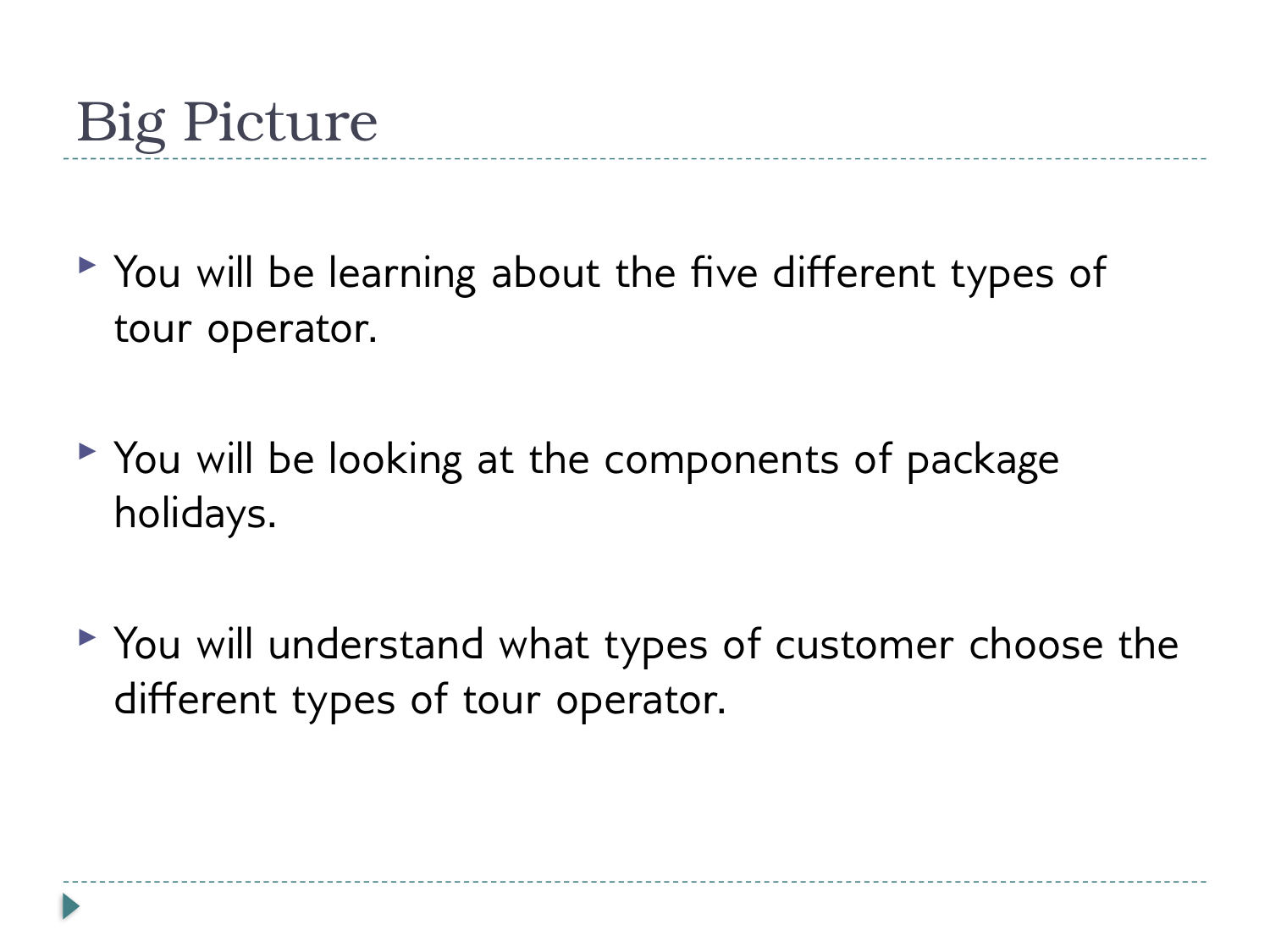

# Big Picture

You will be learning about the five different types of tour operator.

You will be looking at the components of package holidays.

You will understand what types of customer choose the different types of tour operator.